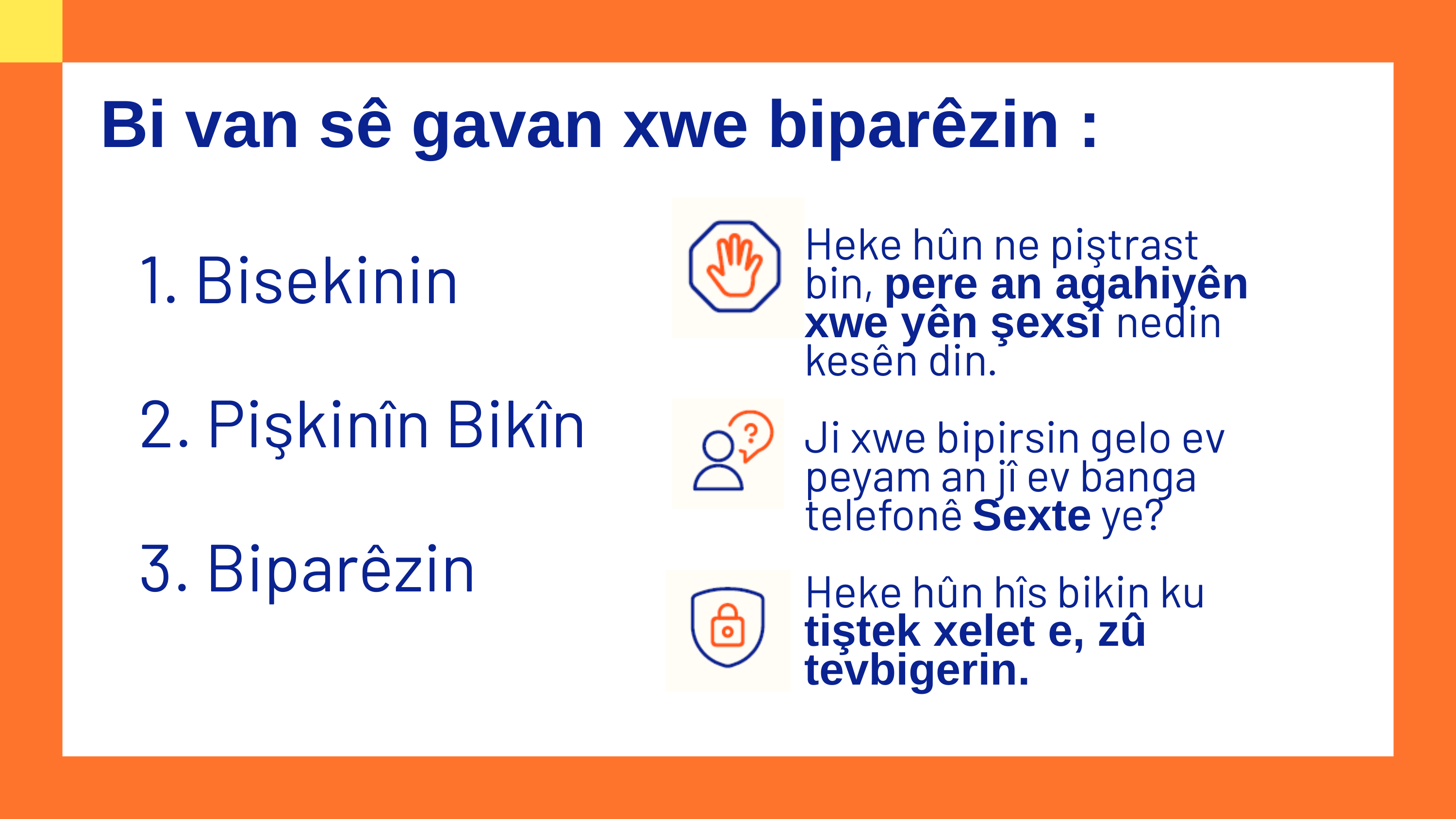

Bi van sê gavan xwe biparêzin :

Heke hûn ne piştrast bin, pere an agahiyên xwe yên şexsî nedin kesên din.

Ji xwe bipirsin gelo ev peyam an jî ev banga telefonê Sexte ye?

Heke hûn hîs bikin ku tiştek xelet e, zû tevbigerin.
1. Bisekinin

2. Pişkinîn Bikîn

3. Biparêzin